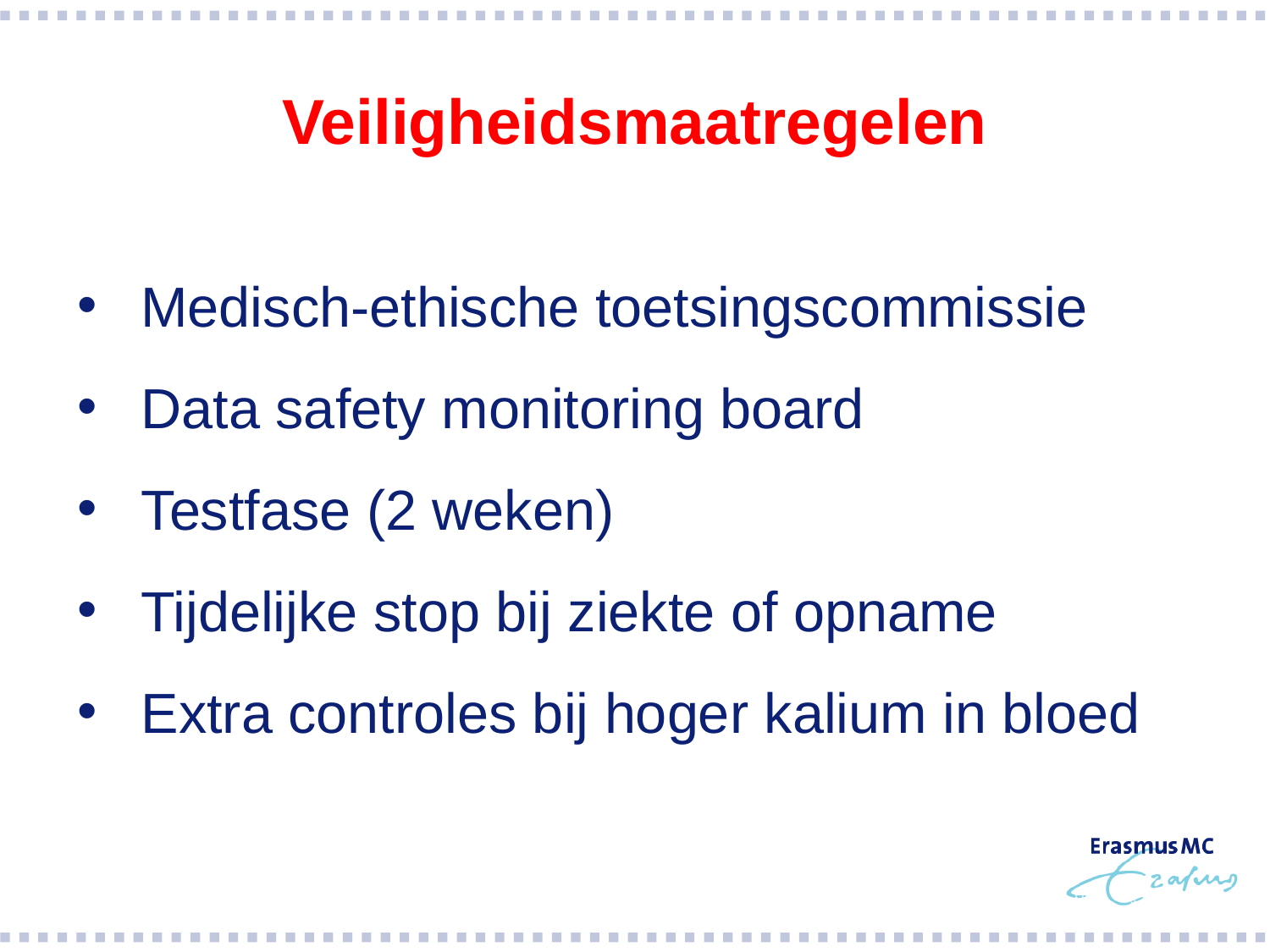

Veiligheidsmaatregelen
Medisch-ethische toetsingscommissie
Data safety monitoring board
Testfase (2 weken)
Tijdelijke stop bij ziekte of opname
Extra controles bij hoger kalium in bloed